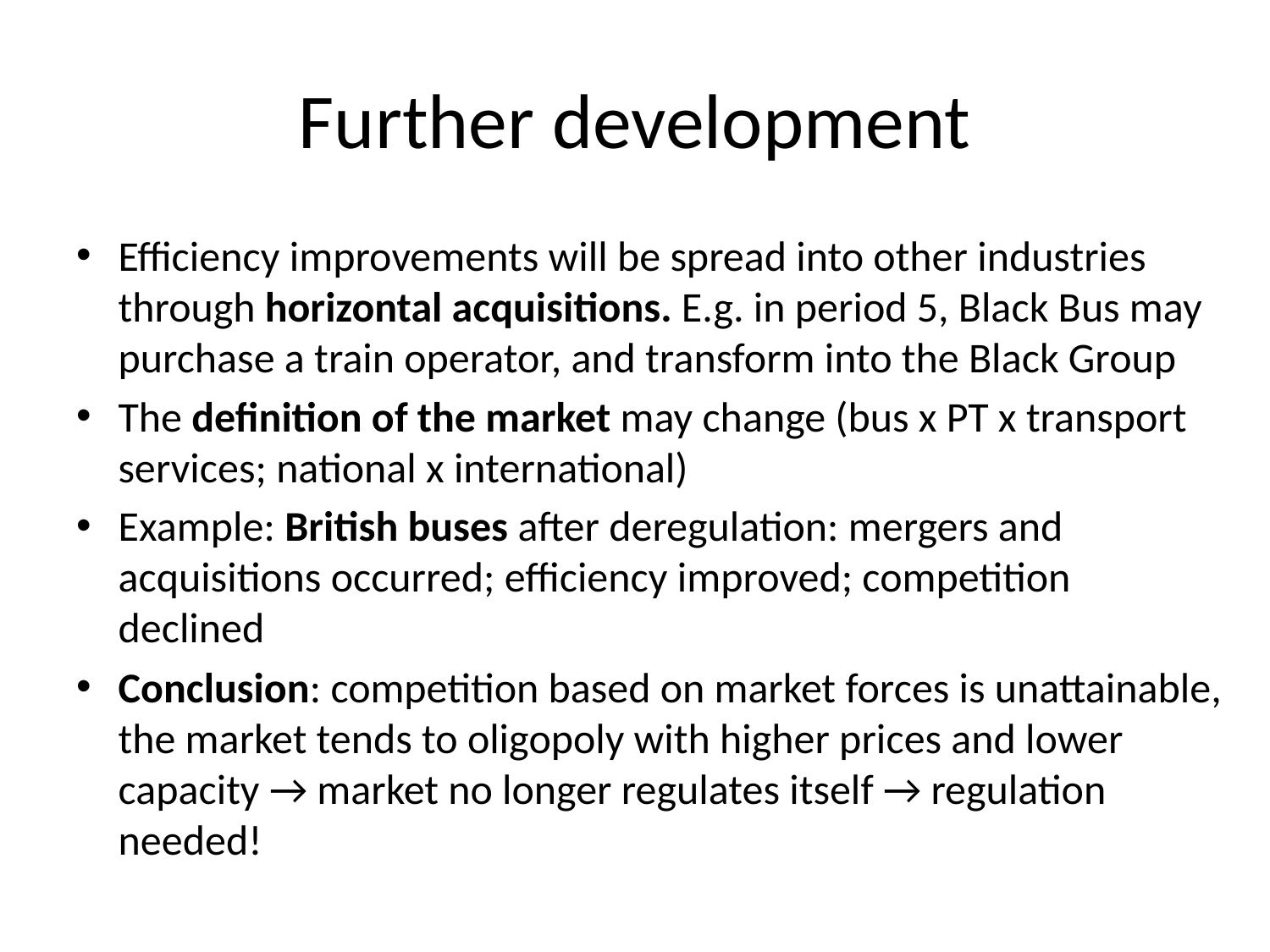

# Further development
Efficiency improvements will be spread into other industries through horizontal acquisitions. E.g. in period 5, Black Bus may purchase a train operator, and transform into the Black Group
The definition of the market may change (bus x PT x transport services; national x international)
Example: British buses after deregulation: mergers and acquisitions occurred; efficiency improved; competition declined
Conclusion: competition based on market forces is unattainable, the market tends to oligopoly with higher prices and lower capacity → market no longer regulates itself → regulation needed!